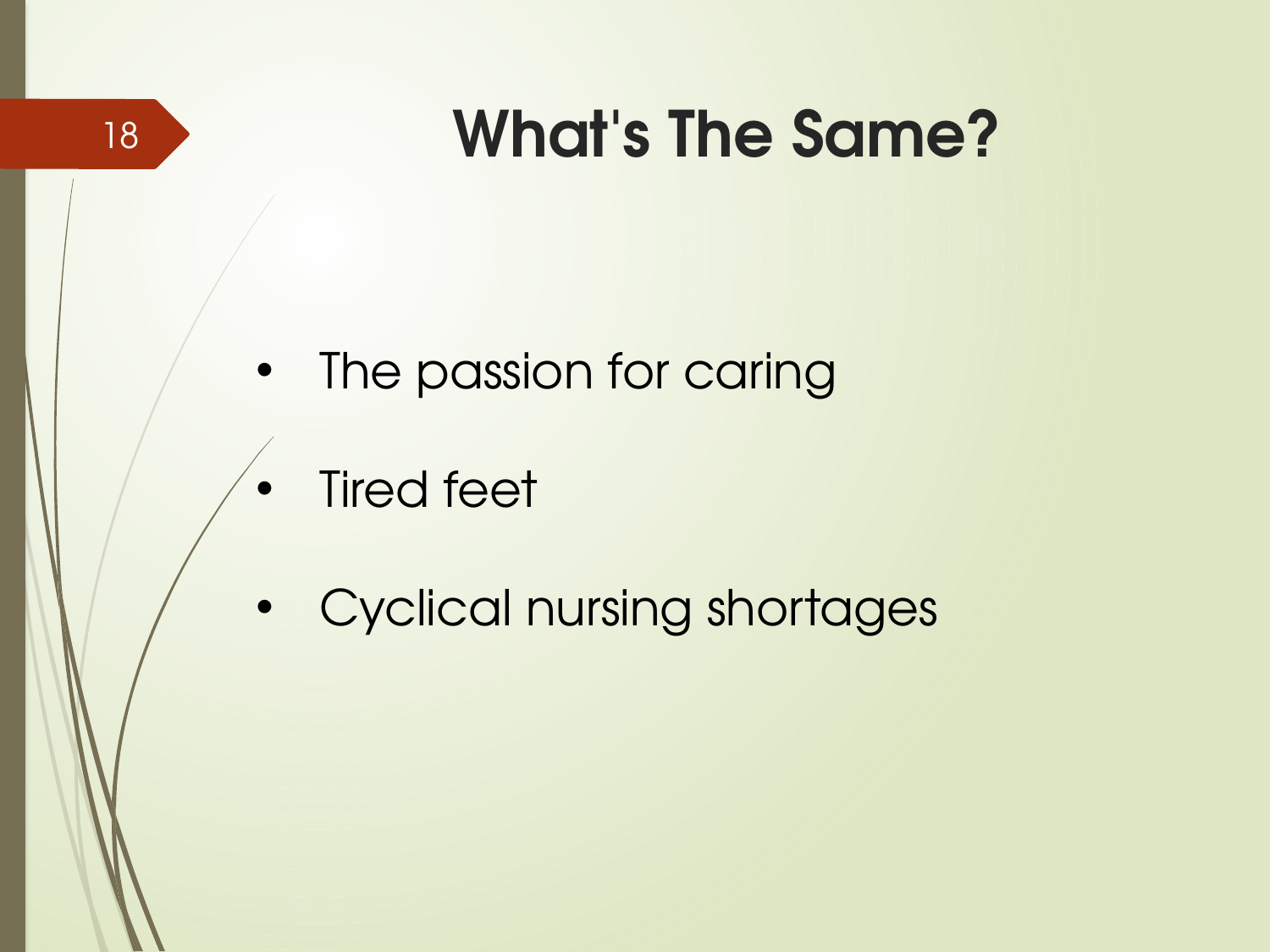

# What's The Same?
18
The passion for caring

Tired feet

Cyclical nursing shortages